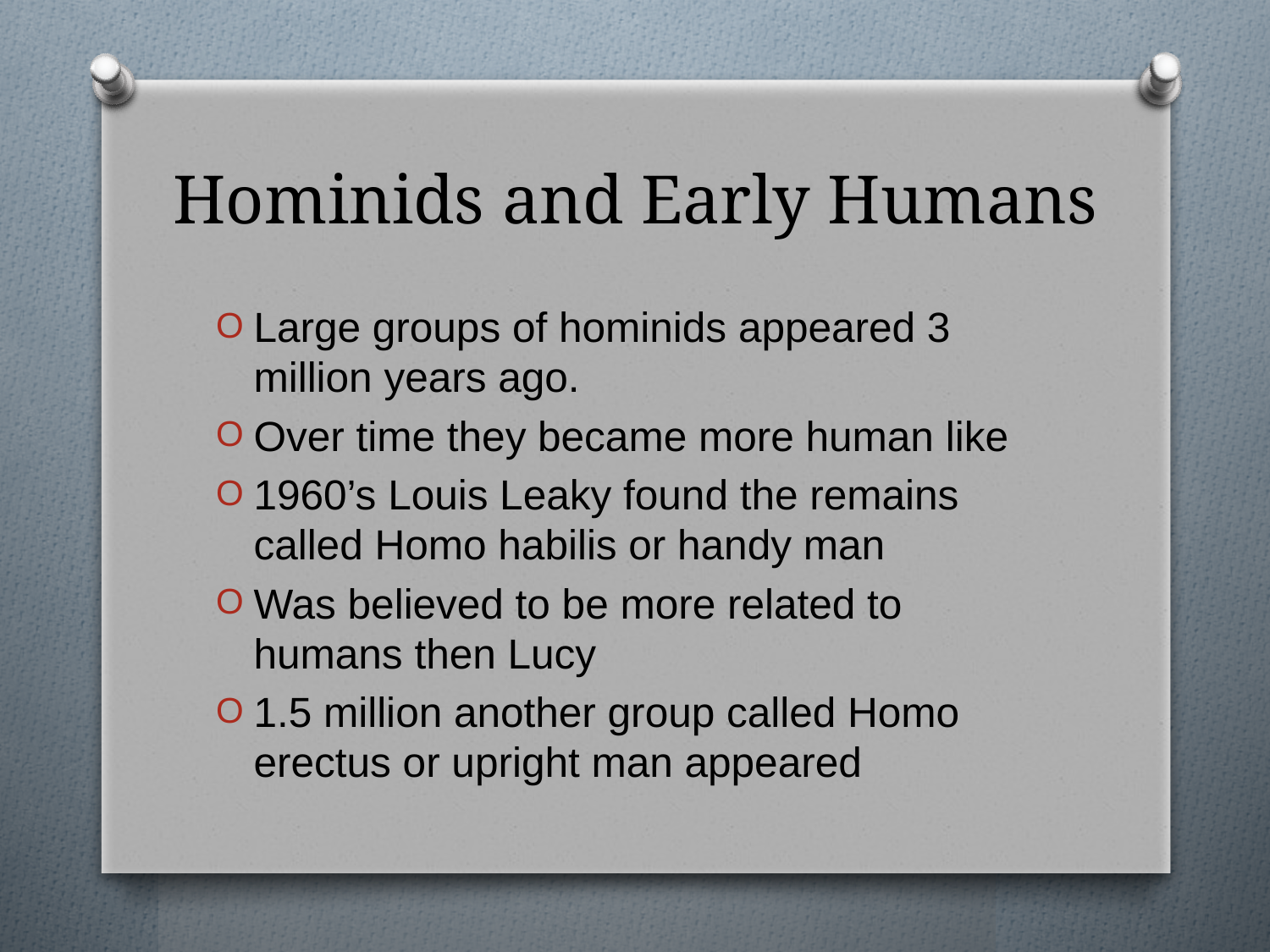

# Hominids and Early Humans
Large groups of hominids appeared 3 million years ago.
Over time they became more human like
1960’s Louis Leaky found the remains called Homo habilis or handy man
Was believed to be more related to humans then Lucy
1.5 million another group called Homo erectus or upright man appeared